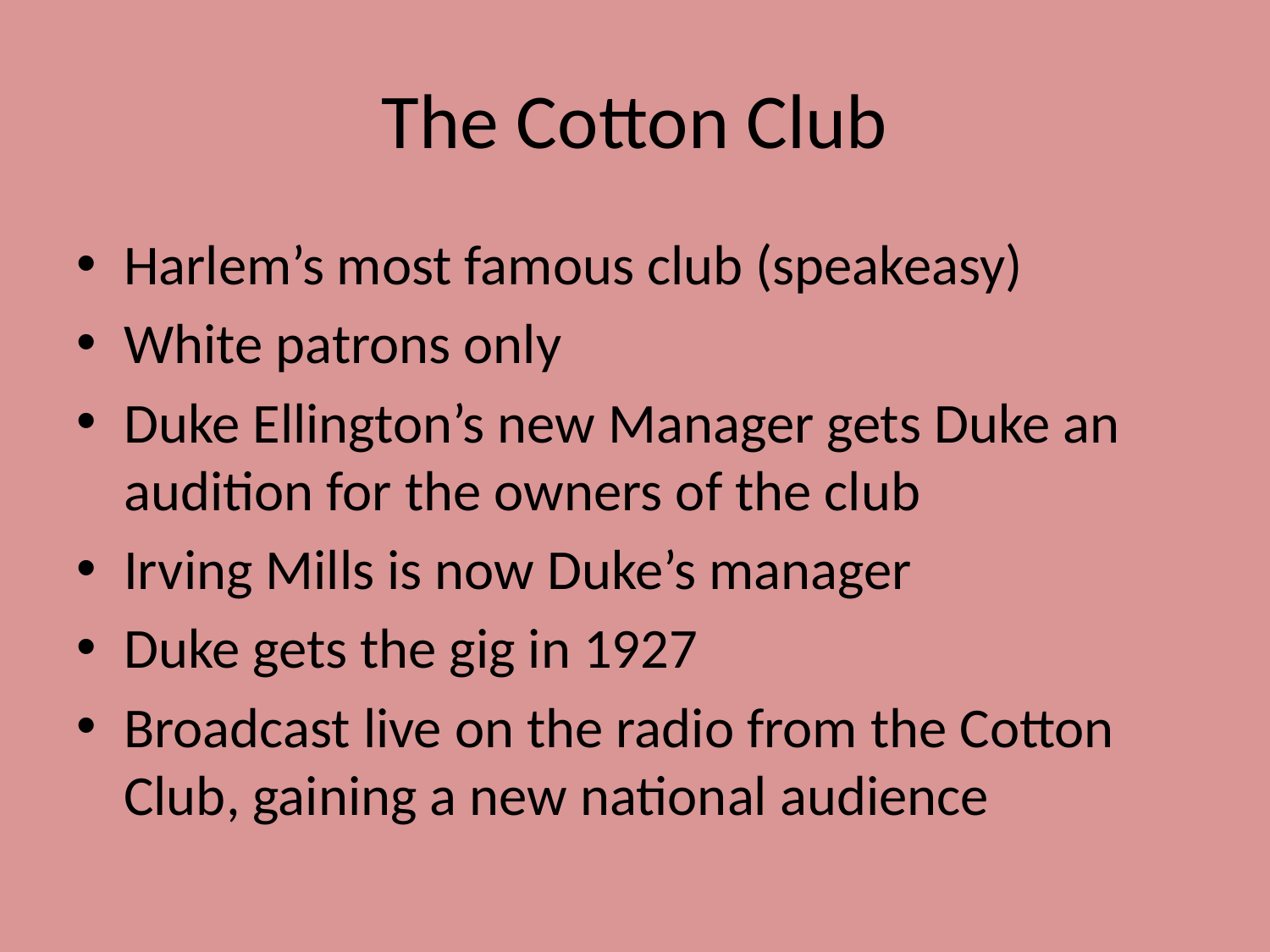

# The Cotton Club
Harlem’s most famous club (speakeasy)
White patrons only
Duke Ellington’s new Manager gets Duke an audition for the owners of the club
Irving Mills is now Duke’s manager
Duke gets the gig in 1927
Broadcast live on the radio from the Cotton Club, gaining a new national audience